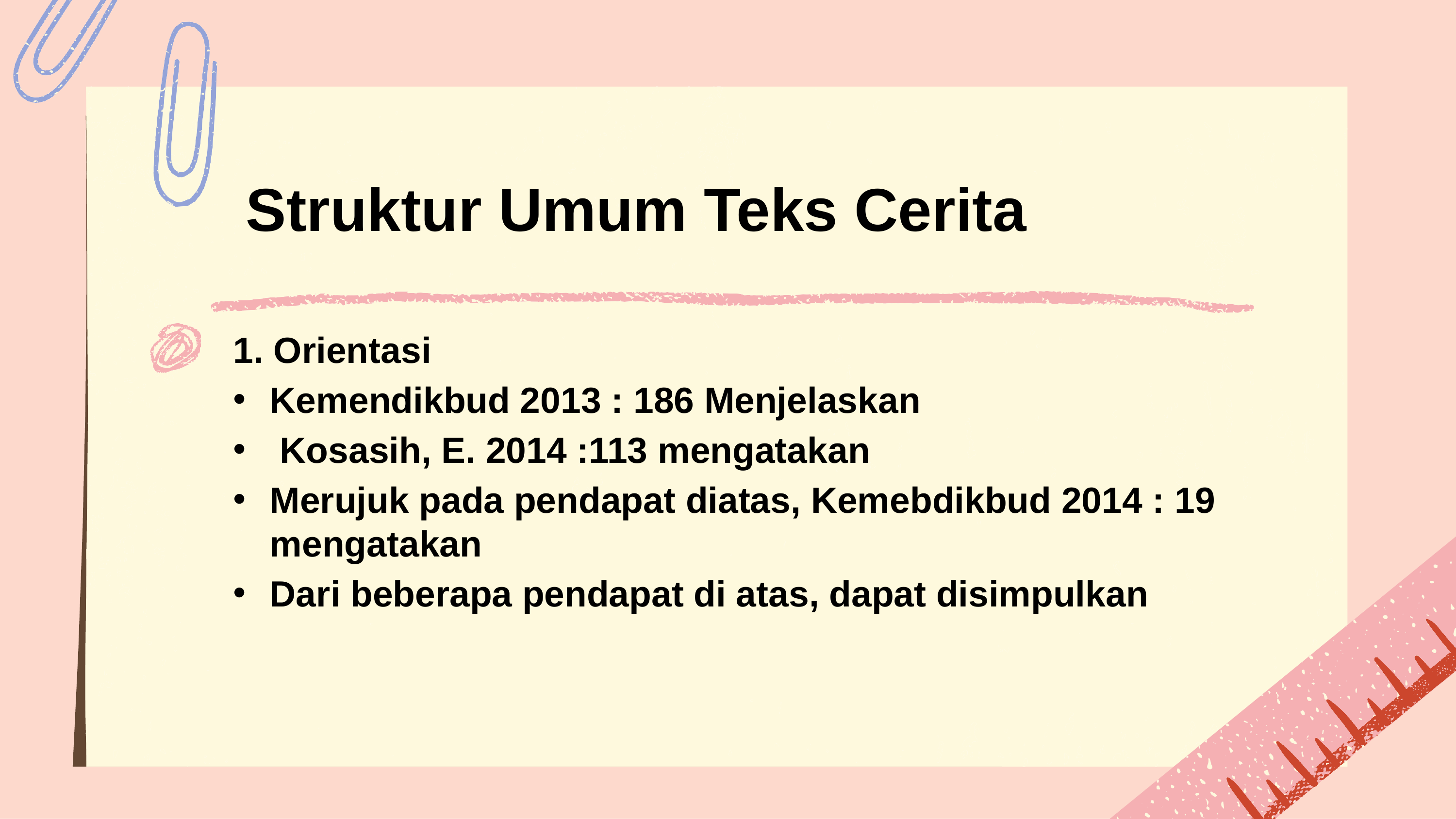

# Struktur Umum Teks Cerita
1. Orientasi
Kemendikbud 2013 : 186 Menjelaskan
 Kosasih, E. 2014 :113 mengatakan
Merujuk pada pendapat diatas, Kemebdikbud 2014 : 19 mengatakan
Dari beberapa pendapat di atas, dapat disimpulkan